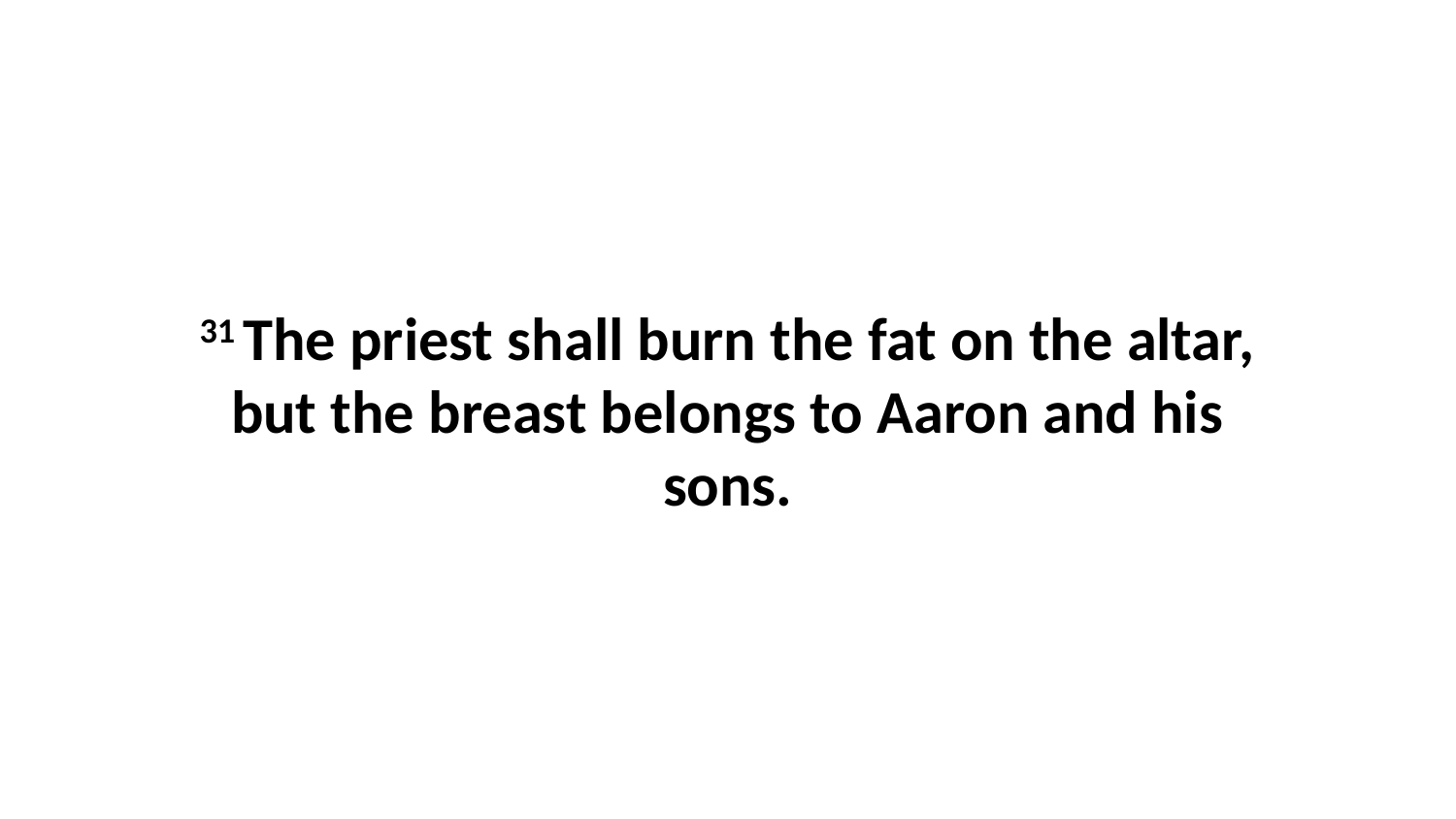

31 The priest shall burn the fat on the altar, but the breast belongs to Aaron and his sons.